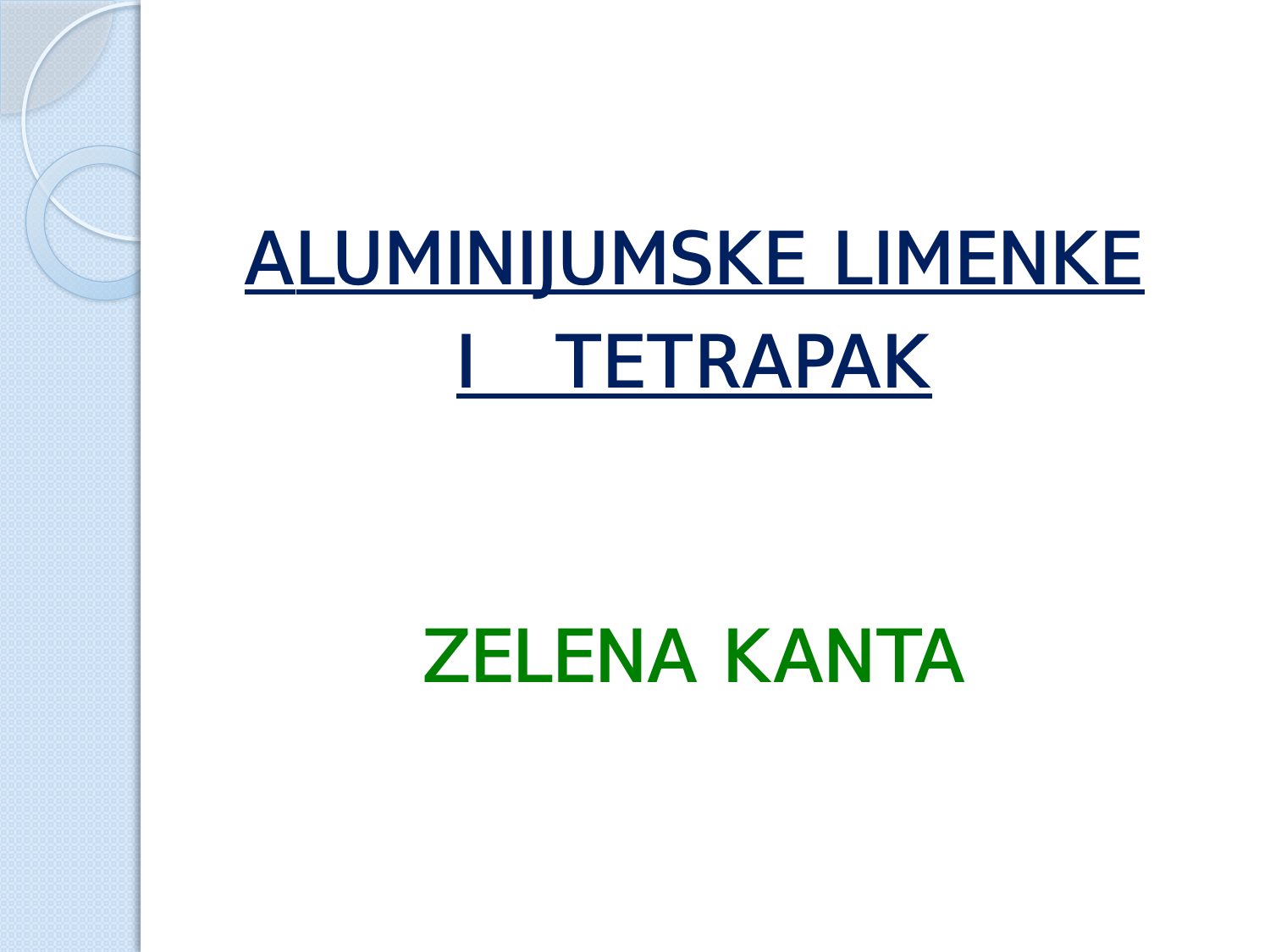

#
ALUMINIJUMSKE LIMENKE
I   TETRAPAK

ZELENA KANTA